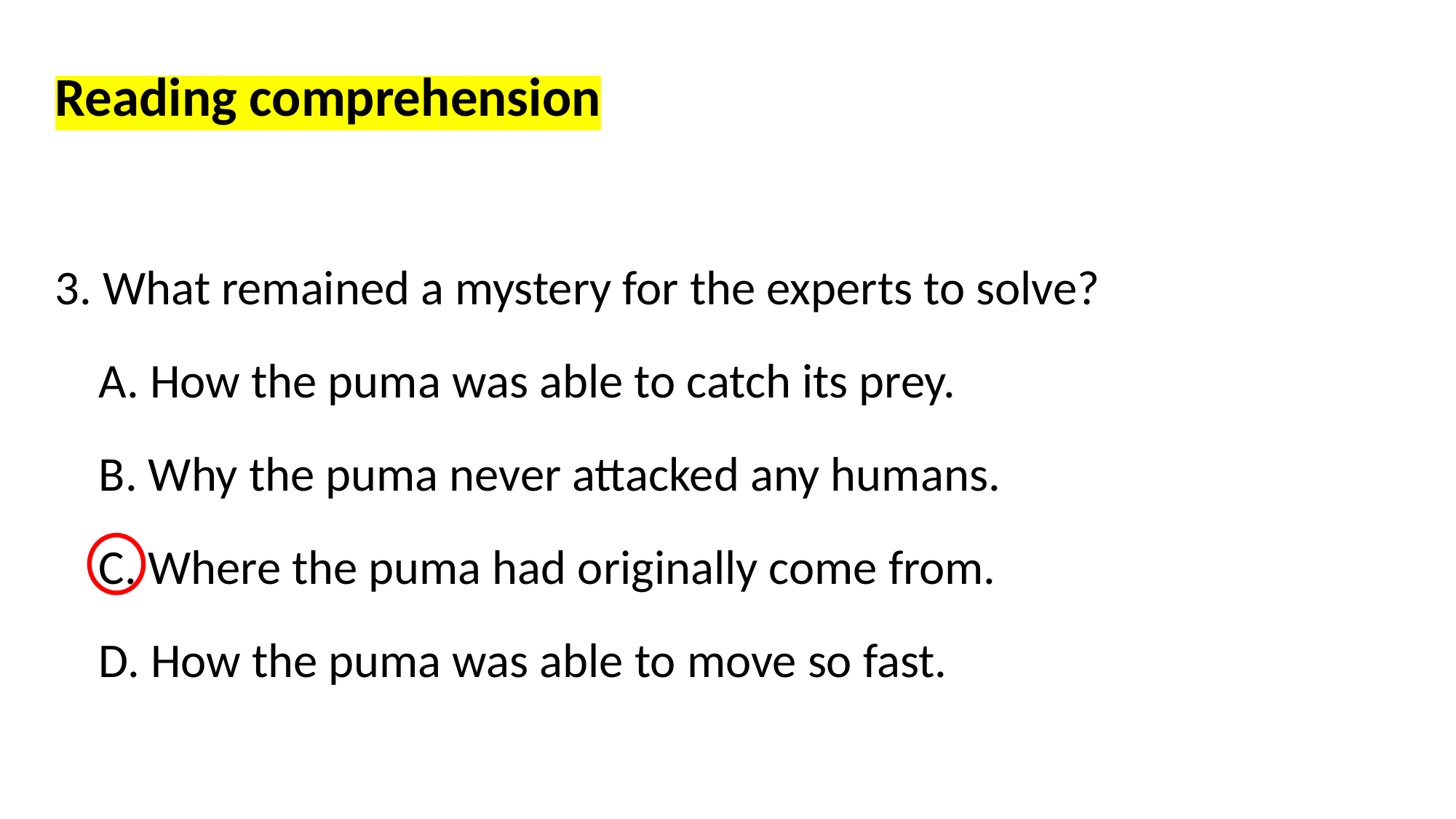

Reading comprehension
3. What remained a mystery for the experts to solve?
    A. How the puma was able to catch its prey.
    B. Why the puma never attacked any humans.
    C. Where the puma had originally come from.
    D. How the puma was able to move so fast.